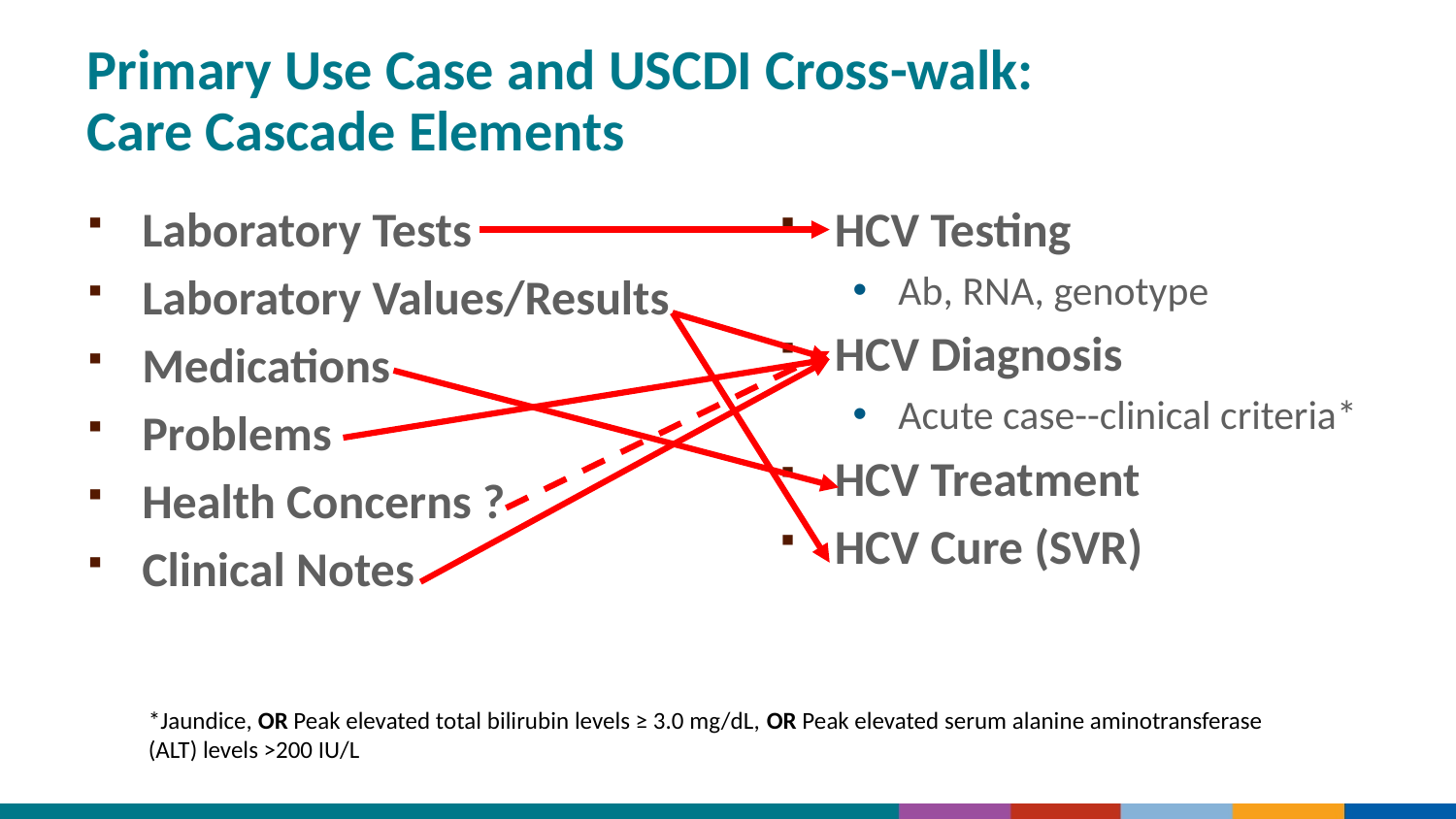

# Primary Use Case and USCDI Cross-walk: Care Cascade Elements
Laboratory Tests
Laboratory Values/Results
Medications
Problems
Health Concerns ?
Clinical Notes

HCV Testing
Ab, RNA, genotype
HCV Diagnosis
Acute case--clinical criteria*
HCV Treatment
HCV Cure (SVR)

*Jaundice, OR Peak elevated total bilirubin levels ≥ 3.0 mg/dL, OR Peak elevated serum alanine aminotransferase (ALT) levels >200 IU/L